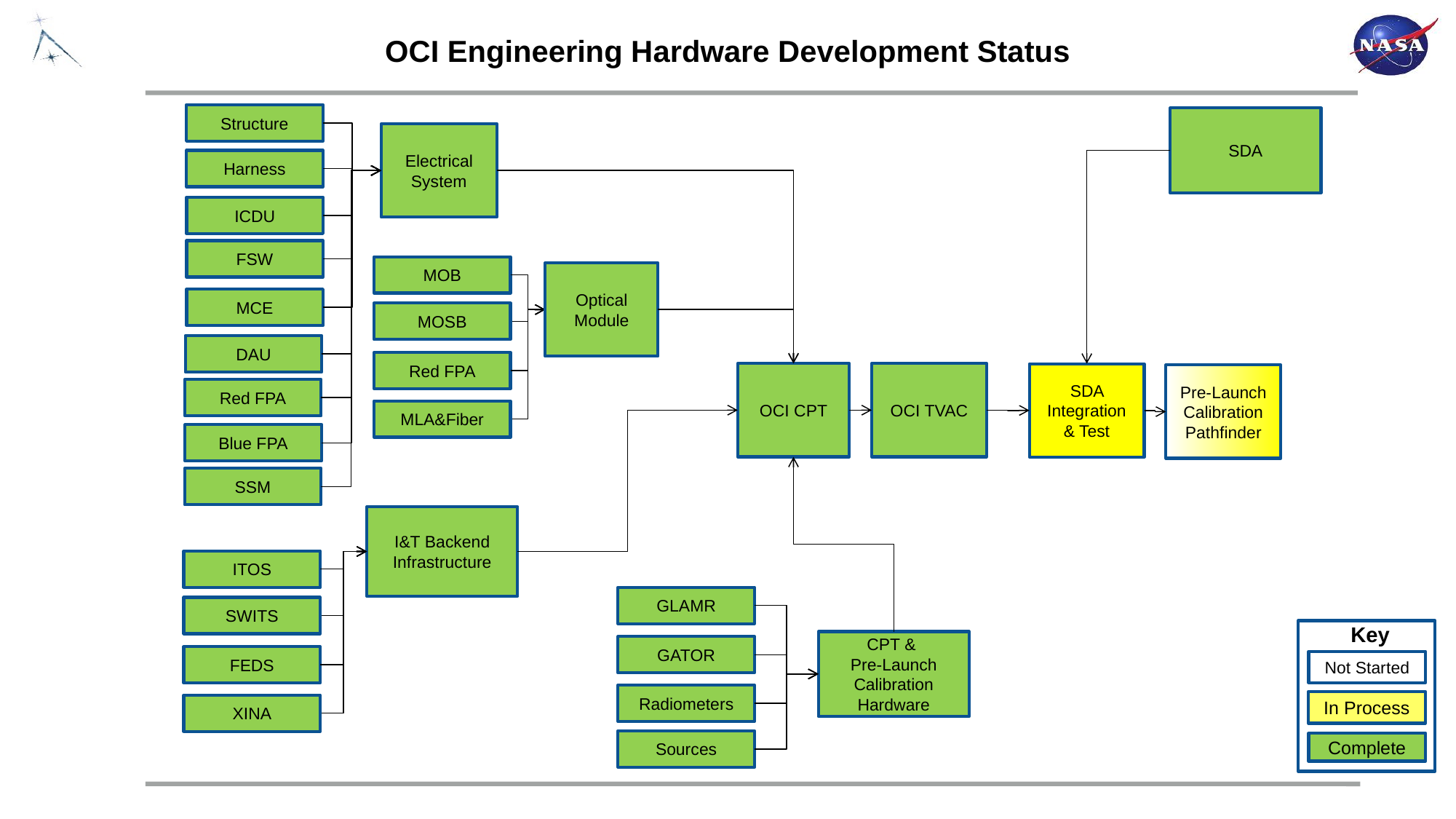

# OCI Engineering Hardware Development Status
Structure
SDA
Electrical System
Harness
ICDU
FSW
MOB
Optical Module
MCE
MOSB
DAU
Red FPA
OCI CPT
OCI TVAC
SDA Integration & Test
Pre-Launch Calibration Pathfinder
Red FPA
MLA&Fiber
Blue FPA
SSM
I&T Backend Infrastructure
ITOS
GLAMR
SWITS
Key

Not Started
In Process
Complete
CPT &
Pre-Launch Calibration Hardware
GATOR
FEDS
Radiometers
XINA
Sources